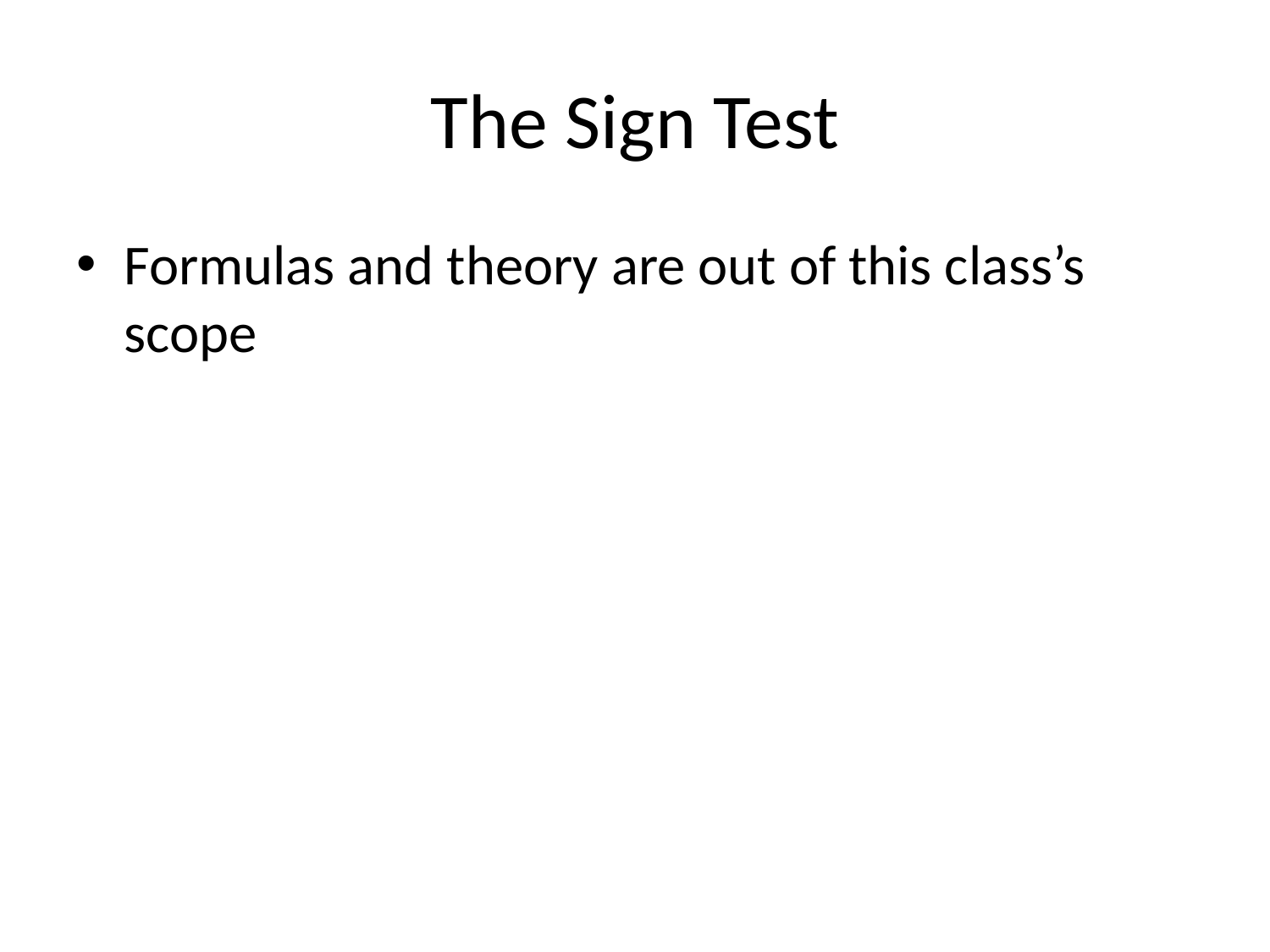

# The Sign Test
Formulas and theory are out of this class’s scope